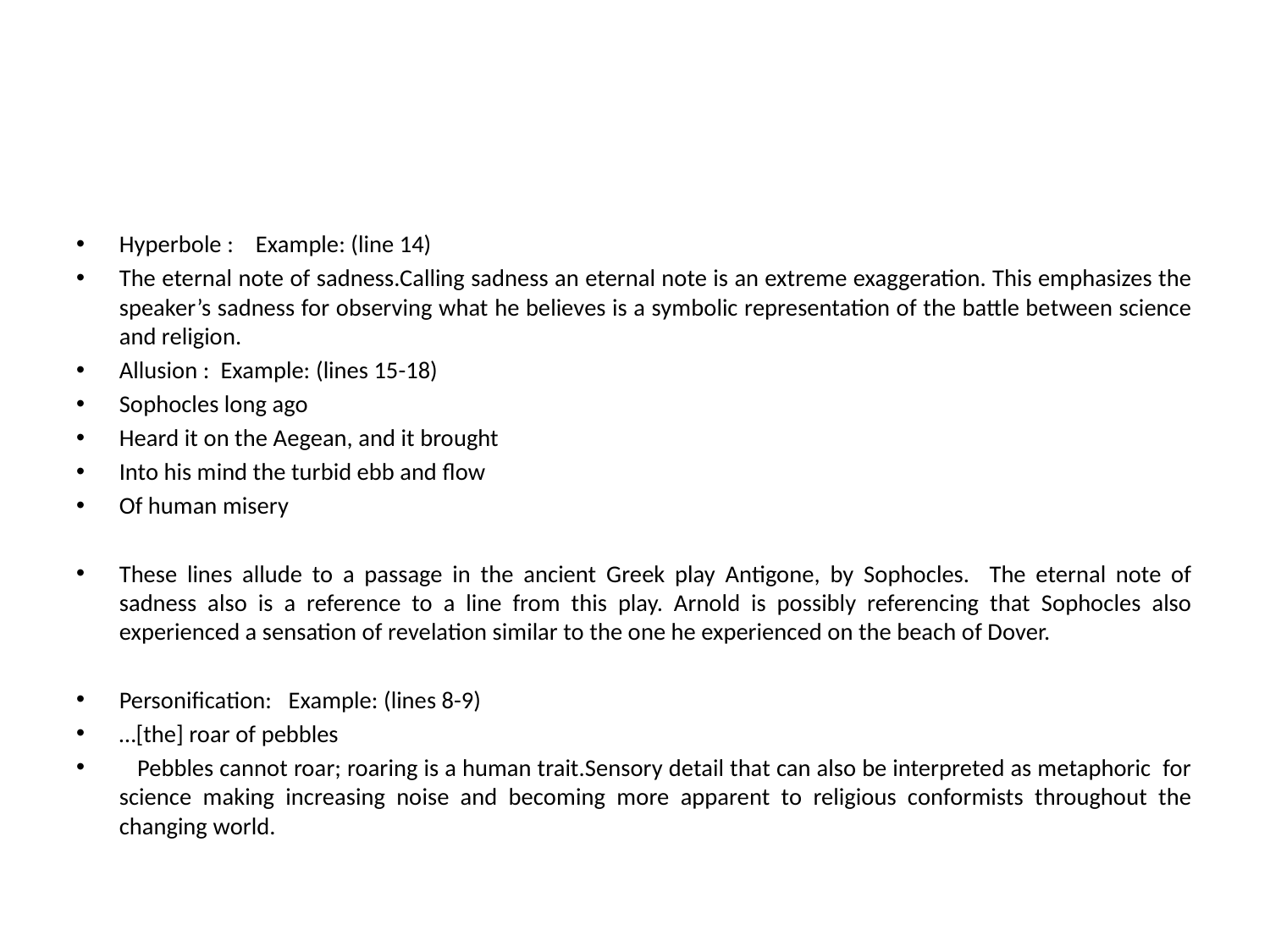

#
Hyperbole :    Example: (line 14)
The eternal note of sadness.Calling sadness an eternal note is an extreme exaggeration. This emphasizes the speaker’s sadness for observing what he believes is a symbolic representation of the battle between science and religion.
Allusion :  Example: (lines 15-18)
Sophocles long ago
Heard it on the Aegean, and it brought
Into his mind the turbid ebb and flow
Of human misery

These lines allude to a passage in the ancient Greek play Antigone, by Sophocles.  The eternal note of sadness also is a reference to a line from this play. Arnold is possibly referencing that Sophocles also experienced a sensation of revelation similar to the one he experienced on the beach of Dover.

Personification:   Example: (lines 8-9)
…[the] roar of pebbles
   Pebbles cannot roar; roaring is a human trait.Sensory detail that can also be interpreted as metaphoric  for science making increasing noise and becoming more apparent to religious conformists throughout the changing world.